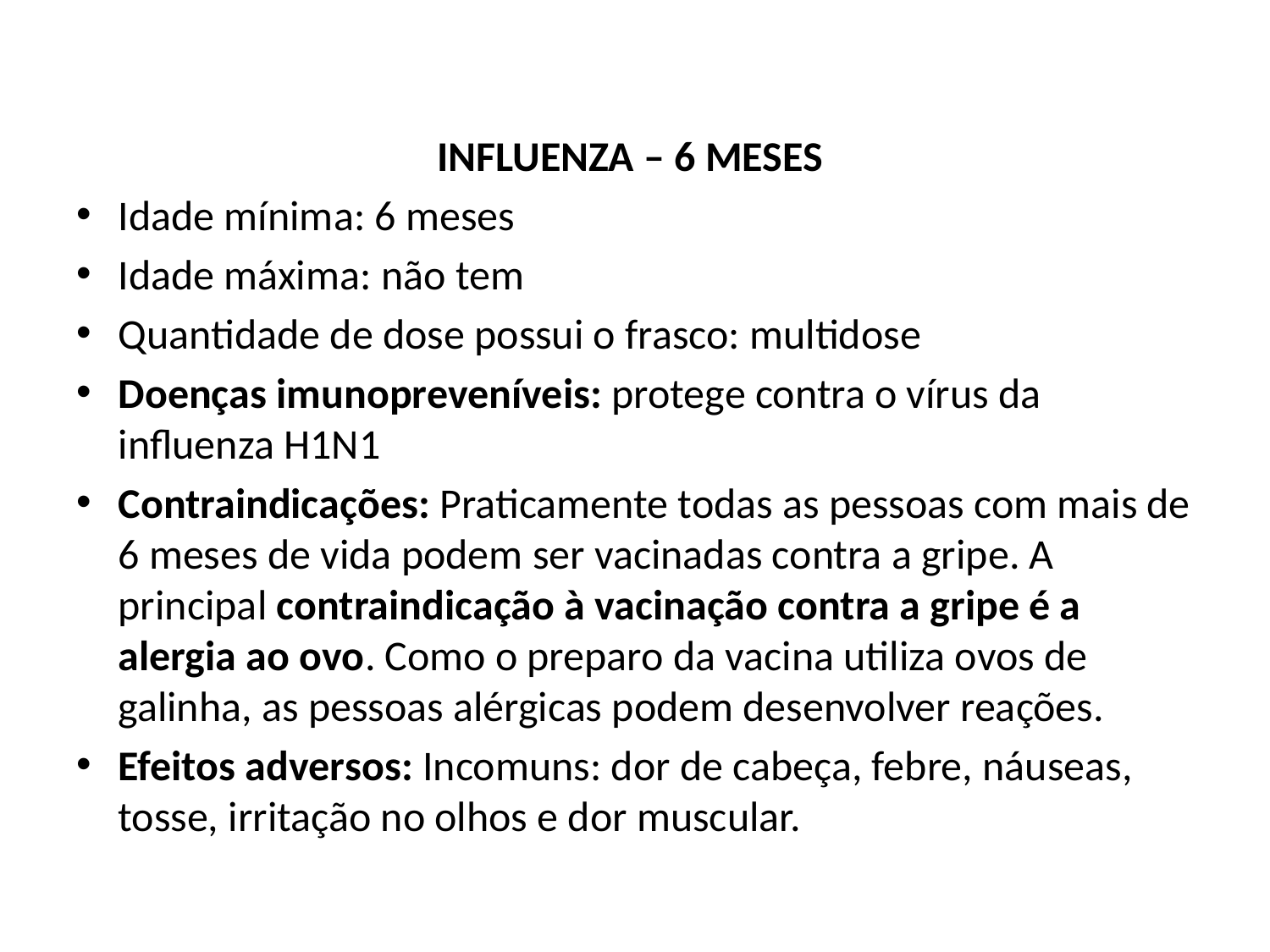

INFLUENZA – 6 MESES
Idade mínima: 6 meses
Idade máxima: não tem
Quantidade de dose possui o frasco: multidose
Doenças imunopreveníveis: protege contra o vírus da influenza H1N1
Contraindicações: Praticamente todas as pessoas com mais de 6 meses de vida podem ser vacinadas contra a gripe. A principal contraindicação à vacinação contra a gripe é a alergia ao ovo. Como o preparo da vacina utiliza ovos de galinha, as pessoas alérgicas podem desenvolver reações.
Efeitos adversos: Incomuns: dor de cabeça, febre, náuseas, tosse, irritação no olhos e dor muscular.